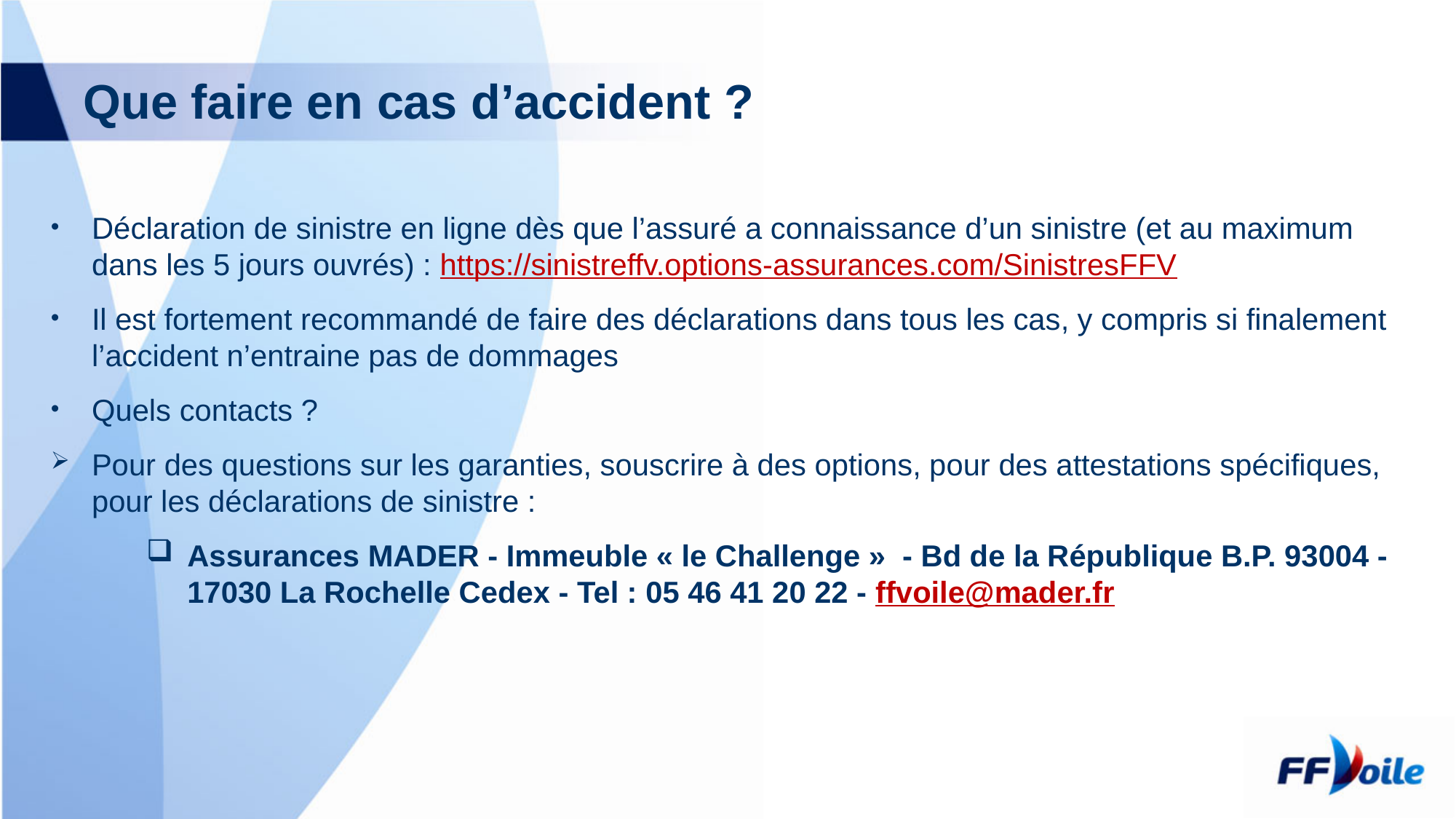

# Que faire en cas d’accident ?
Déclaration de sinistre en ligne dès que l’assuré a connaissance d’un sinistre (et au maximum dans les 5 jours ouvrés) : https://sinistreffv.options-assurances.com/SinistresFFV
Il est fortement recommandé de faire des déclarations dans tous les cas, y compris si finalement l’accident n’entraine pas de dommages
Quels contacts ?
Pour des questions sur les garanties, souscrire à des options, pour des attestations spécifiques, pour les déclarations de sinistre :
Assurances MADER - Immeuble « le Challenge »  - Bd de la République B.P. 93004 - 17030 La Rochelle Cedex - Tel : 05 46 41 20 22 - ffvoile@mader.fr